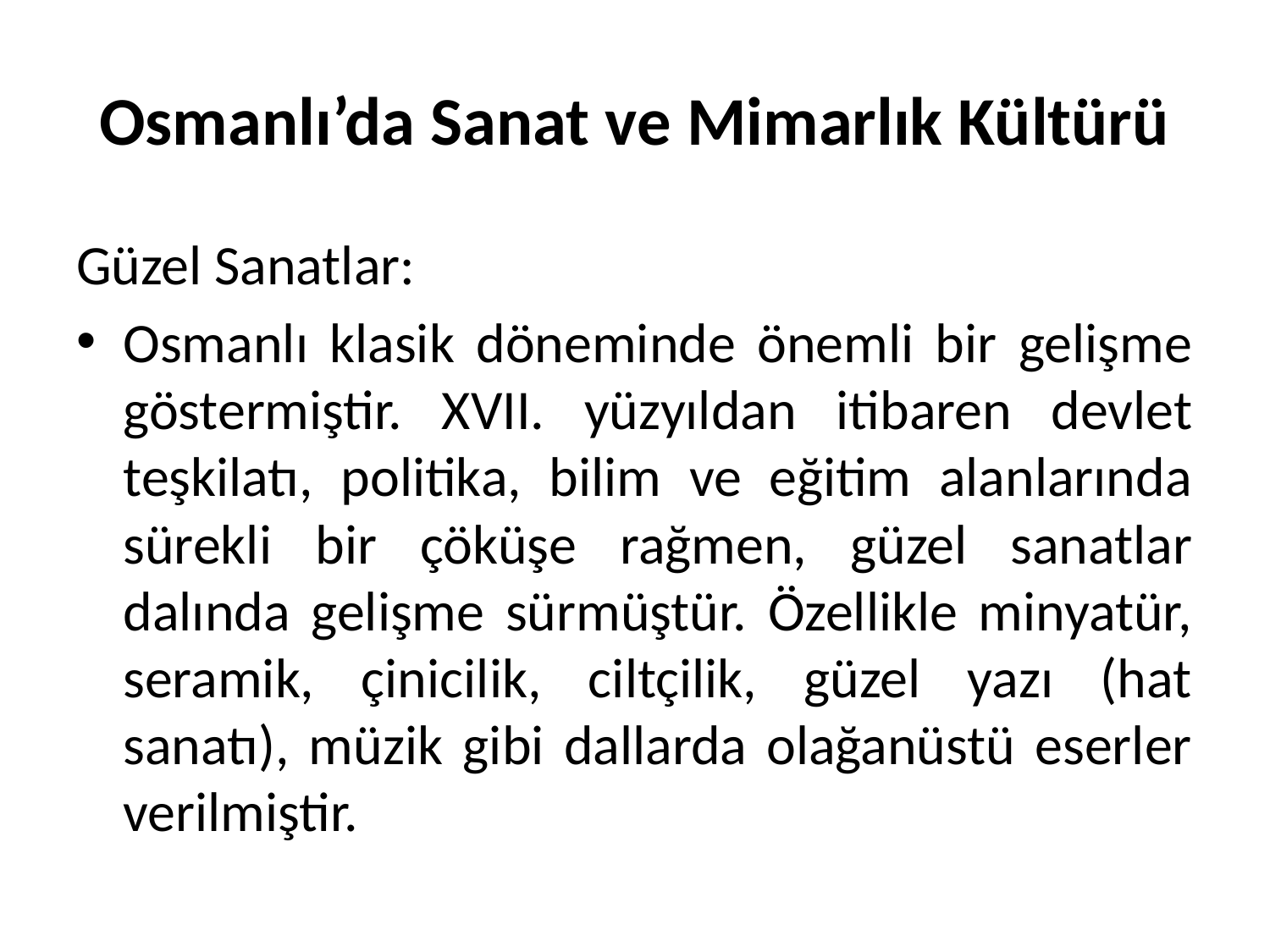

# Osmanlı’da Sanat ve Mimarlık Kültürü
Güzel Sanatlar:
Osmanlı klasik döneminde önemli bir gelişme göstermiştir. XVII. yüzyıldan itibaren devlet teşkilatı, politika, bilim ve eğitim alanlarında sürekli bir çöküşe rağmen, güzel sanatlar dalında gelişme sürmüştür. Özellikle minyatür, seramik, çinicilik, ciltçilik, güzel yazı (hat sanatı), müzik gibi dallarda olağanüstü eserler verilmiştir.